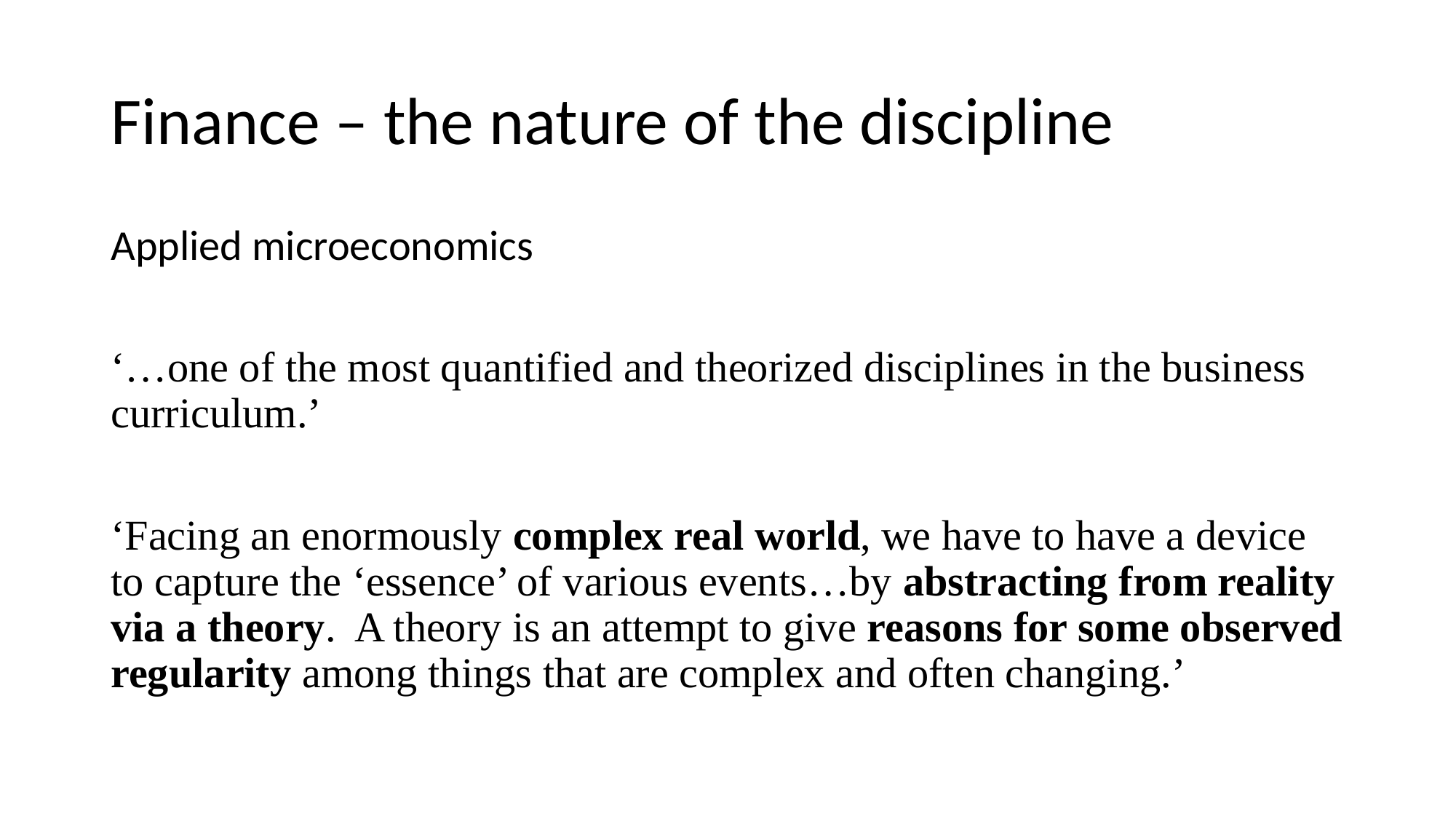

# Finance – the nature of the discipline
Applied microeconomics

‘…one of the most quantified and theorized disciplines in the business curriculum.’

‘Facing an enormously complex real world, we have to have a device to capture the ‘essence’ of various events…by abstracting from reality via a theory.  A theory is an attempt to give reasons for some observed regularity among things that are complex and often changing.’